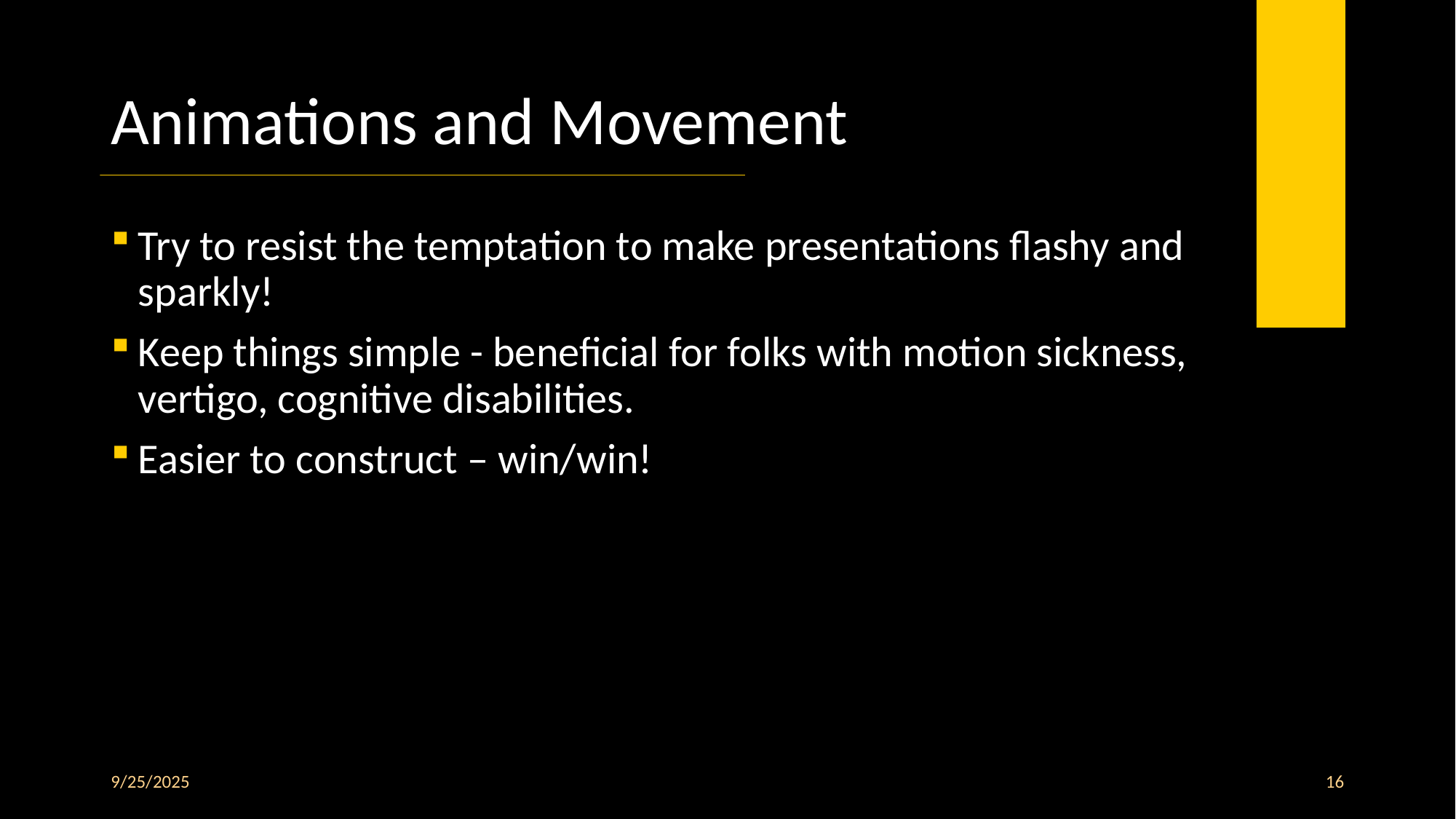

# Animations and Movement
Try to resist the temptation to make presentations flashy and sparkly!
Keep things simple - beneficial for folks with motion sickness, vertigo, cognitive disabilities.
Easier to construct – win/win!
9/25/2025
16